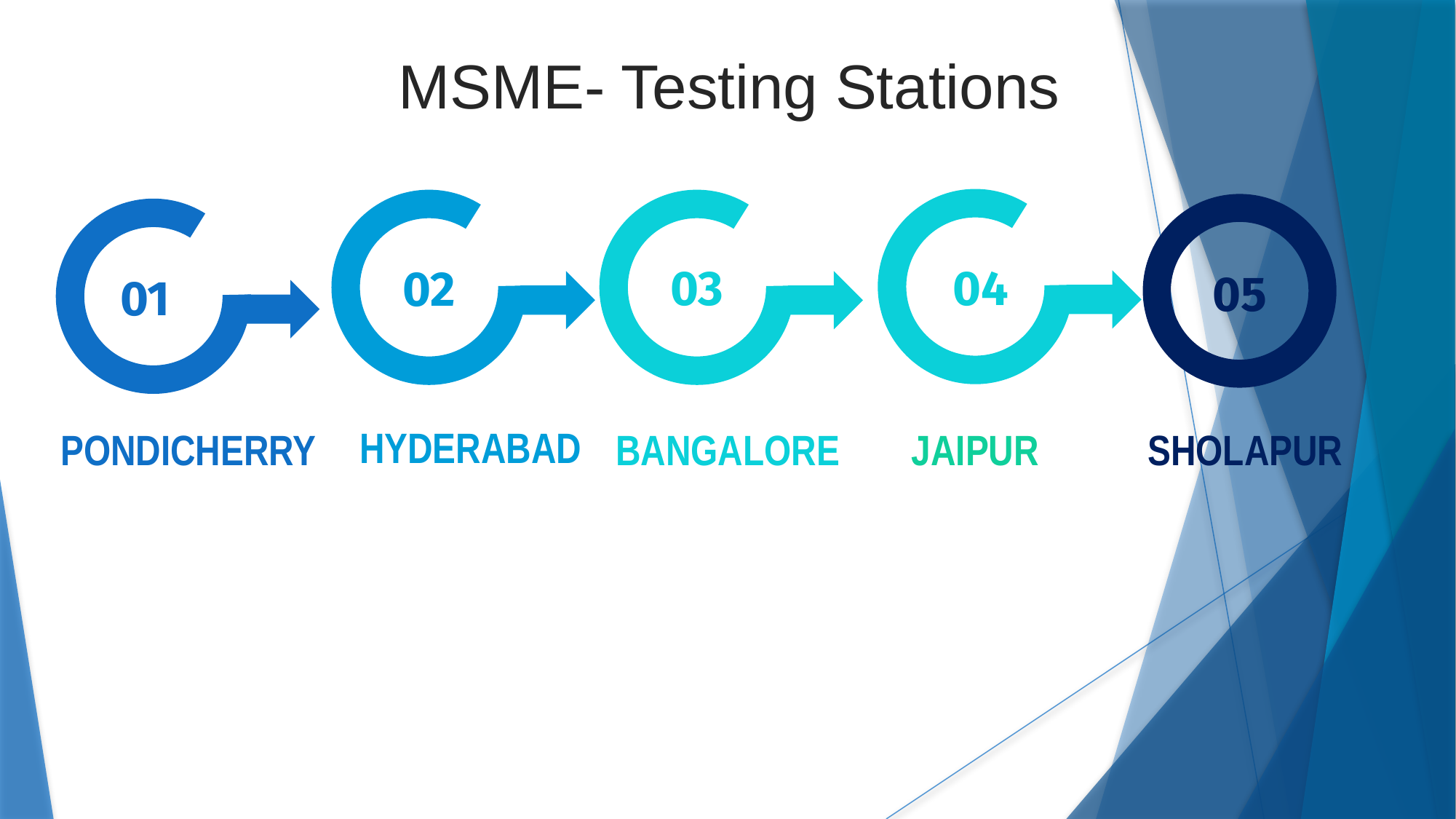

MSME- Testing Stations

03
04
02
05
01
HYDERABAD
PONDICHERRY

BANGALORE
JAIPUR
SHOLAPUR